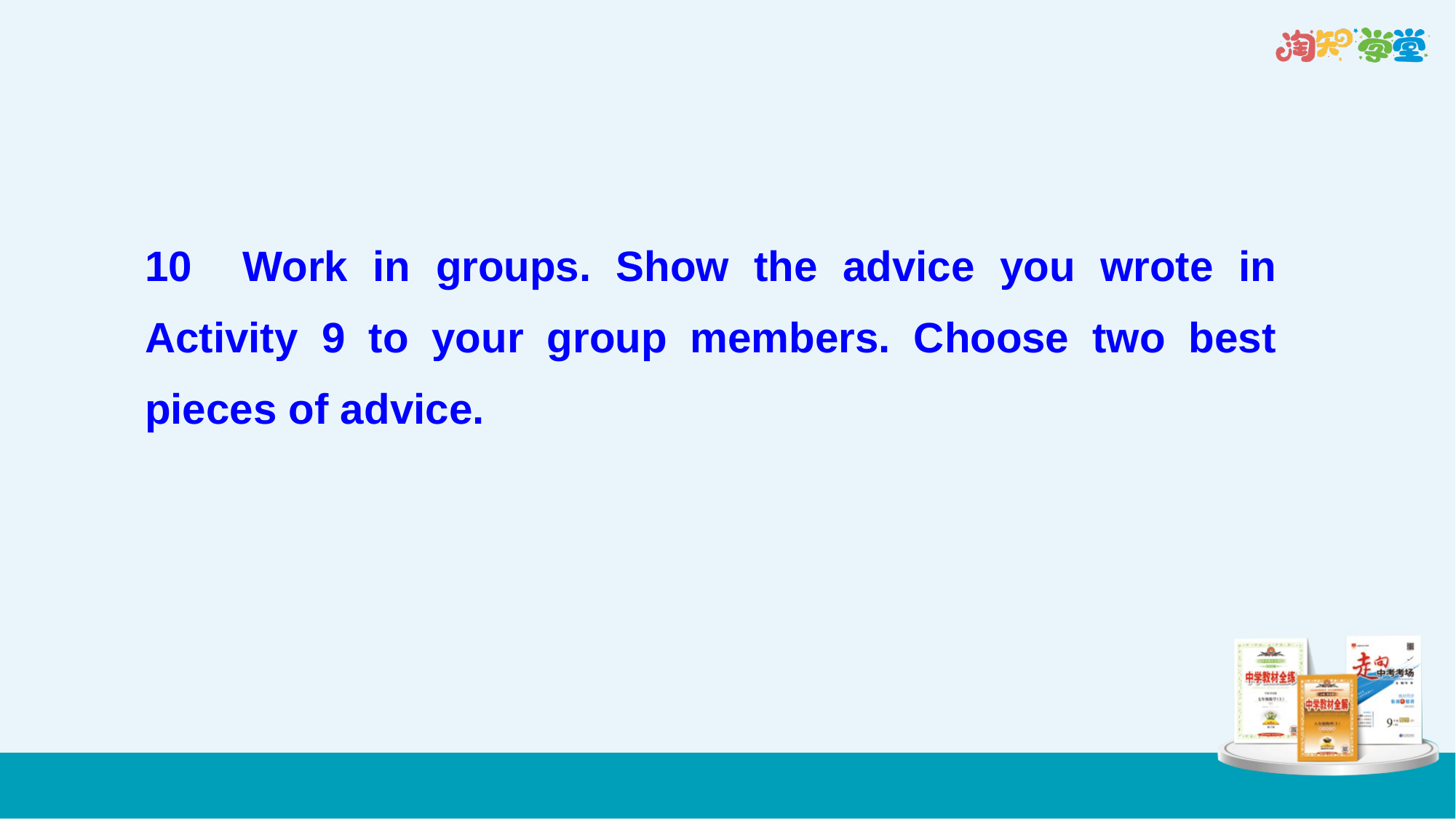

10  Work in groups. Show the advice you wrote in Activity 9 to your group members. Choose two best pieces of advice.